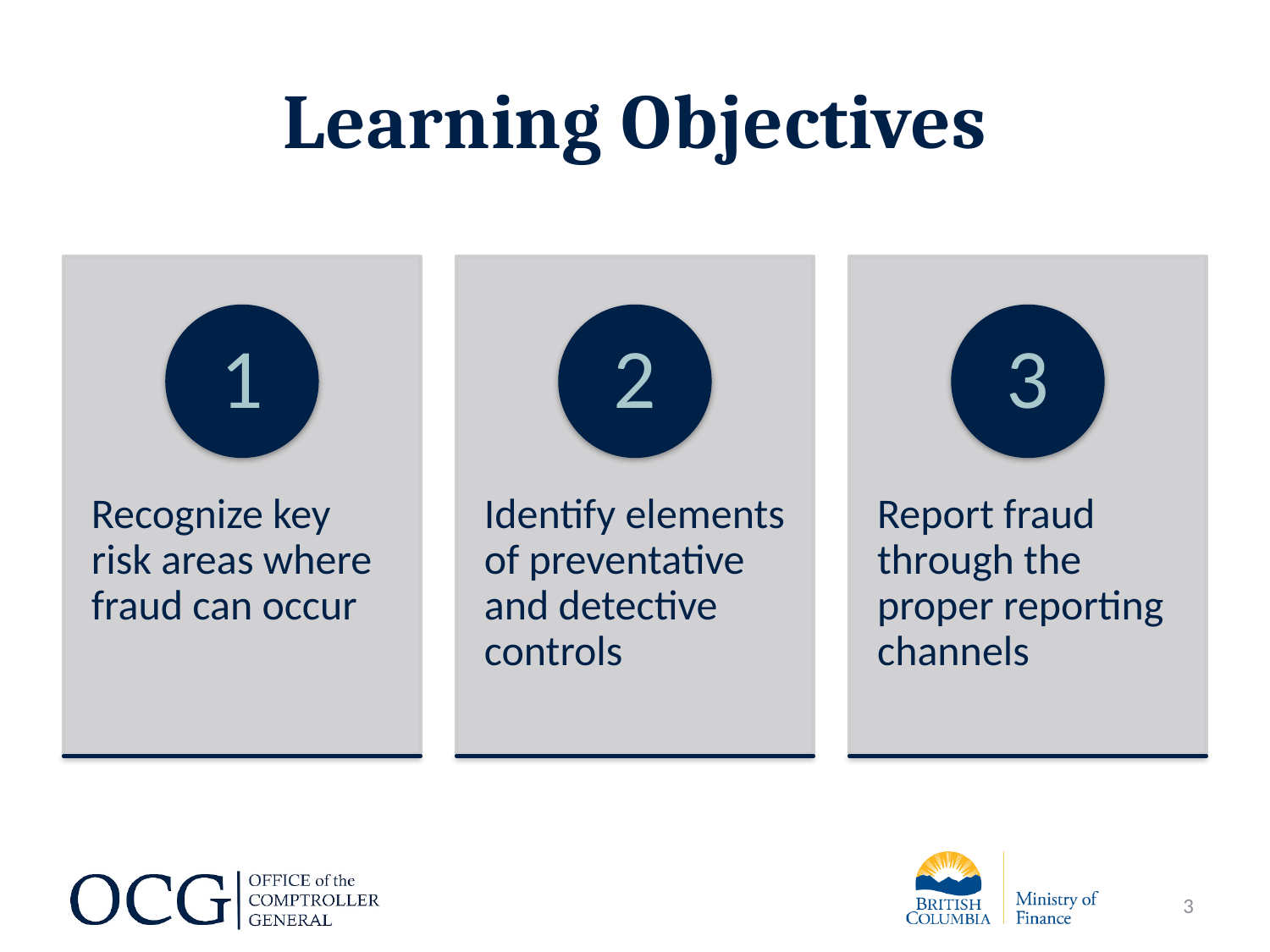

# Learning Objectives
Recognize key risk areas where fraud can occur
1
Identify elements of preventative and detective controls
2
Report fraud through the proper reporting channels
3
3